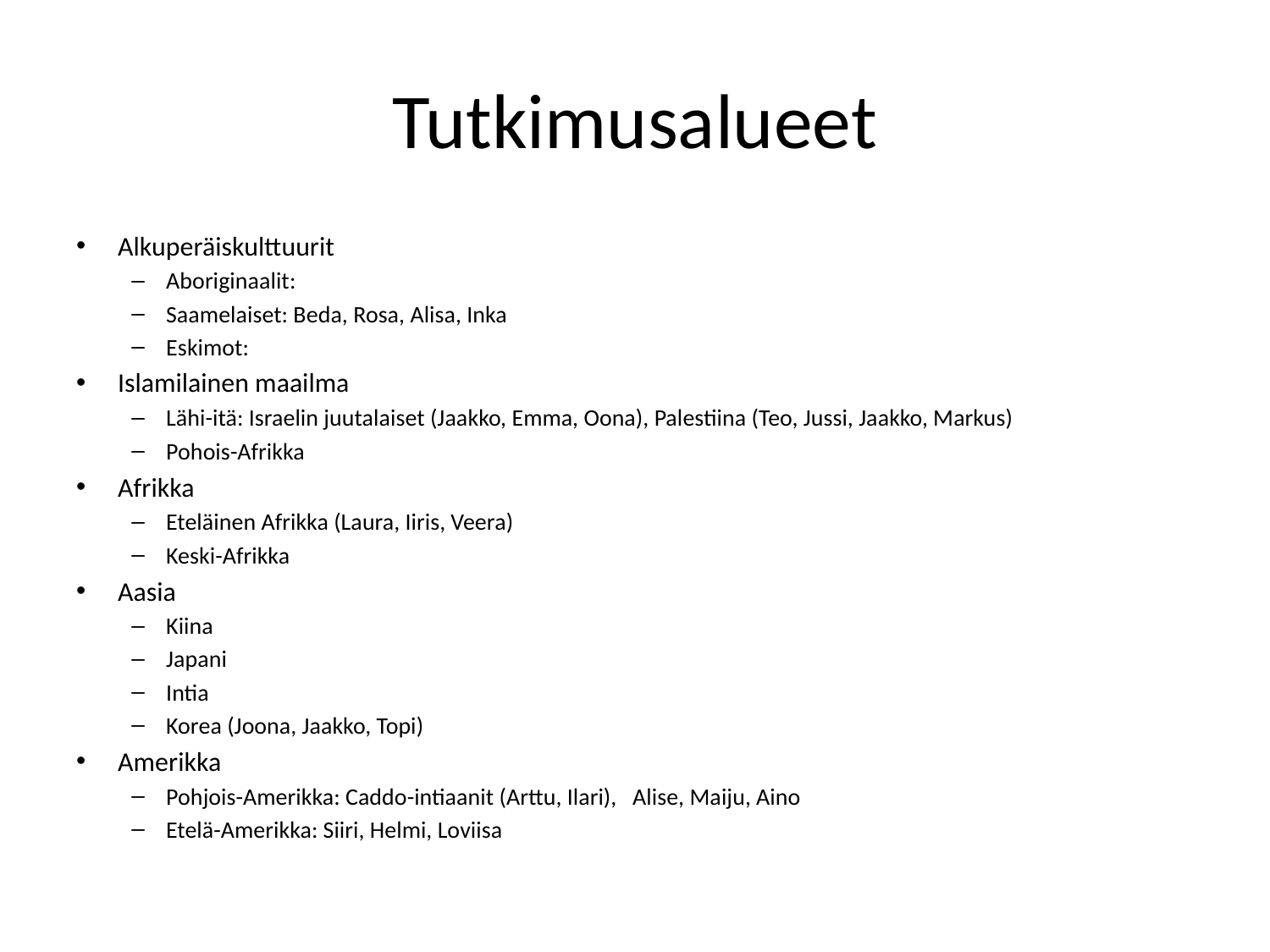

# Tutkimusalueet
Alkuperäiskulttuurit
Aboriginaalit:
Saamelaiset: Beda, Rosa, Alisa, Inka
Eskimot:
Islamilainen maailma
Lähi-itä: Israelin juutalaiset (Jaakko, Emma, Oona), Palestiina (Teo, Jussi, Jaakko, Markus)
Pohois-Afrikka
Afrikka
Eteläinen Afrikka (Laura, Iiris, Veera)
Keski-Afrikka
Aasia
Kiina
Japani
Intia
Korea (Joona, Jaakko, Topi)
Amerikka
Pohjois-Amerikka: Caddo-intiaanit (Arttu, Ilari),   Alise, Maiju, Aino
Etelä-Amerikka: Siiri, Helmi, Loviisa